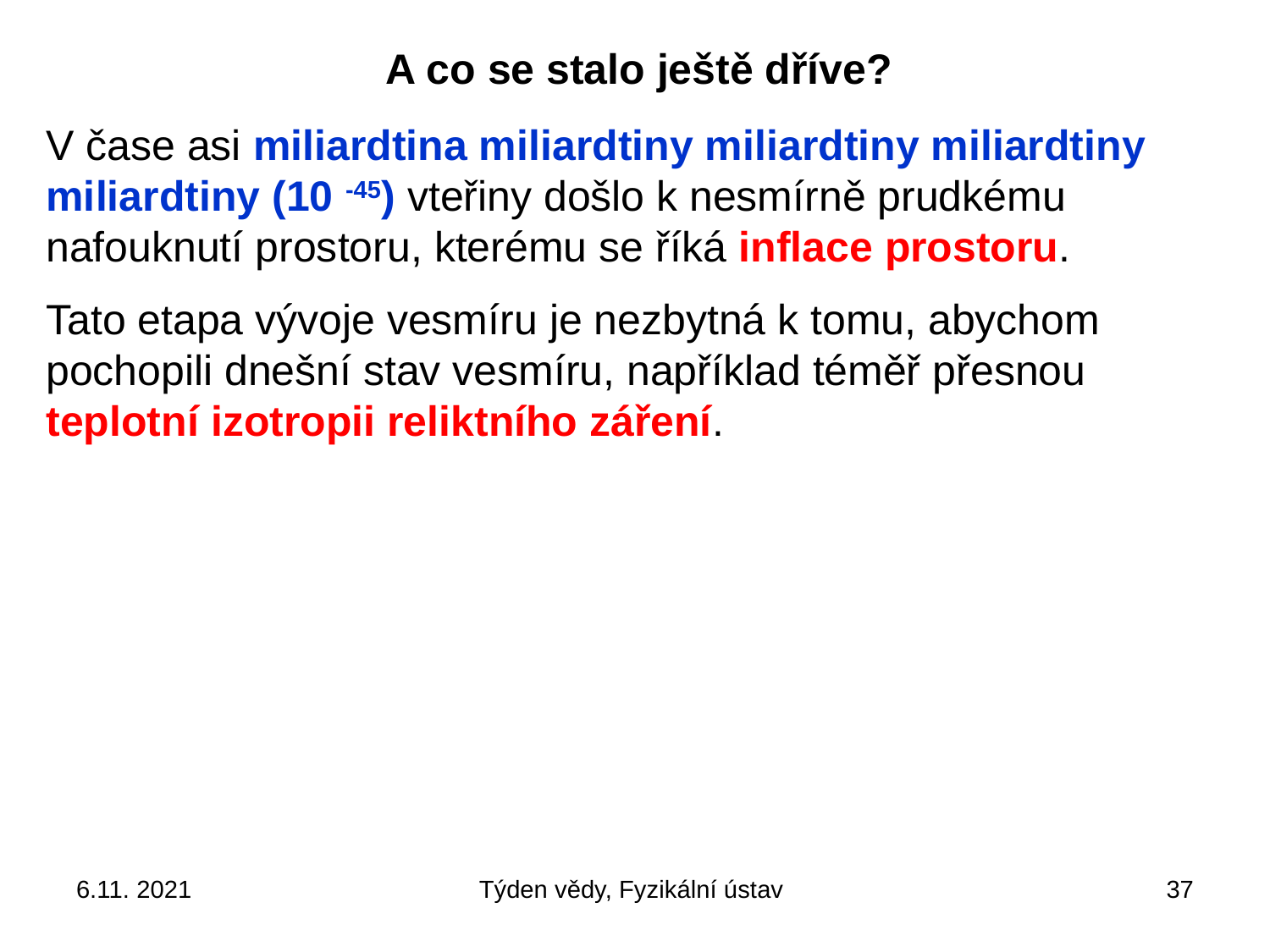

A co se stalo ještě dříve?

V čase asi miliardtina miliardtiny miliardtiny miliardtiny
miliardtiny (10 -45) vteřiny došlo k nesmírně prudkému
nafouknutí prostoru, kterému se říká inflace prostoru.

Tato etapa vývoje vesmíru je nezbytná k tomu, abychom pochopili dnešní stav vesmíru, například téměř přesnou teplotní izotropii reliktního záření.
6.11. 2021
Týden vědy, Fyzikální ústav
37